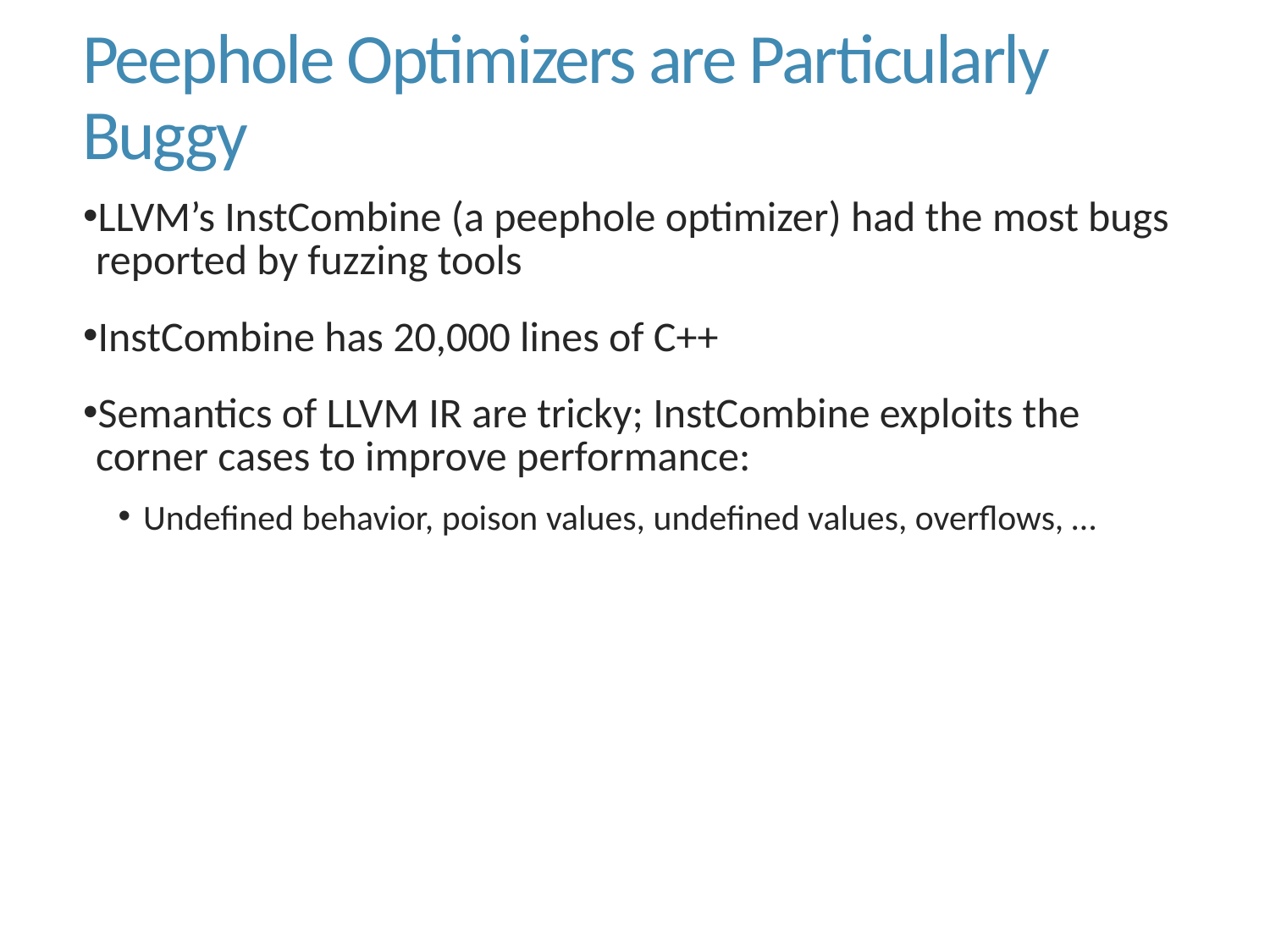

# Peephole Optimizers are Particularly Buggy
LLVM’s InstCombine (a peephole optimizer) had the most bugs reported by fuzzing tools
InstCombine has 20,000 lines of C++
Semantics of LLVM IR are tricky; InstCombine exploits the corner cases to improve performance:
Undefined behavior, poison values, undefined values, overflows, …